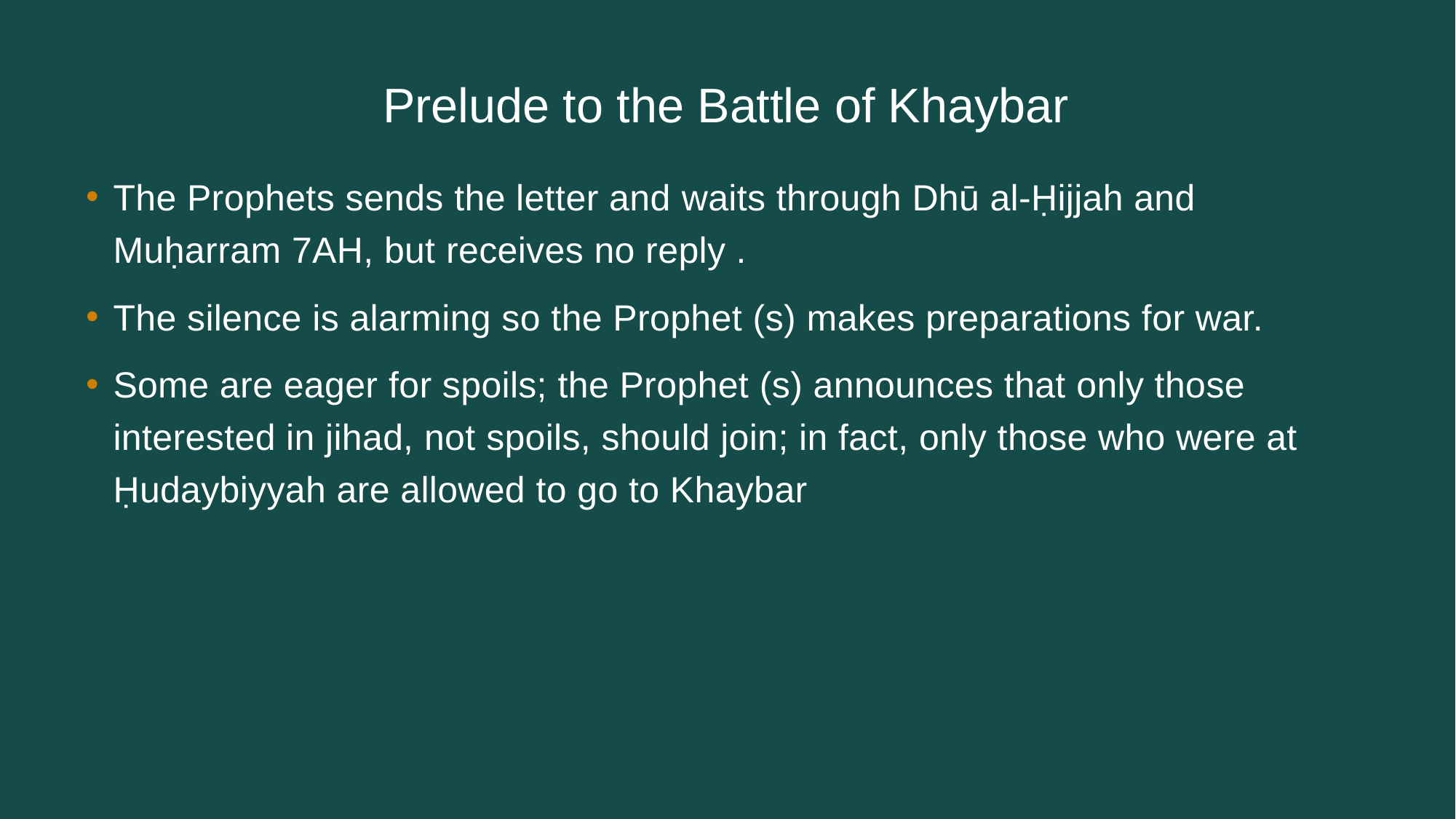

# Prelude to the Battle of Khaybar
The Prophets sends the letter and waits through Dhū al-Ḥijjah and Muḥarram 7AH, but receives no reply .
The silence is alarming so the Prophet (s) makes preparations for war.
Some are eager for spoils; the Prophet (s) announces that only those interested in jihad, not spoils, should join; in fact, only those who were at Ḥudaybiyyah are allowed to go to Khaybar